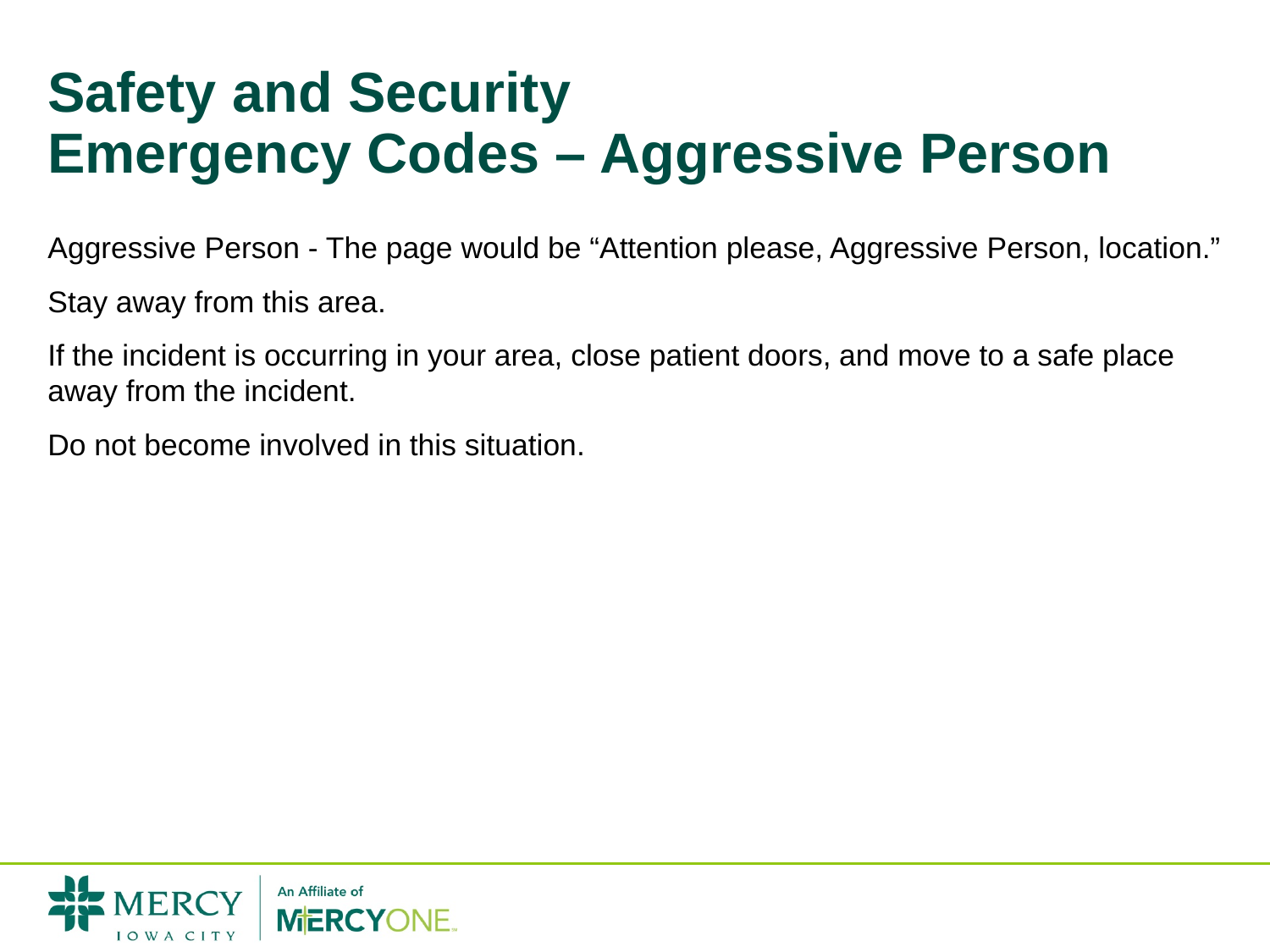

# Safety and Security Emergency Codes – Aggressive Person
Aggressive Person - The page would be “Attention please, Aggressive Person, location.”
Stay away from this area.
If the incident is occurring in your area, close patient doors, and move to a safe place away from the incident.
Do not become involved in this situation.